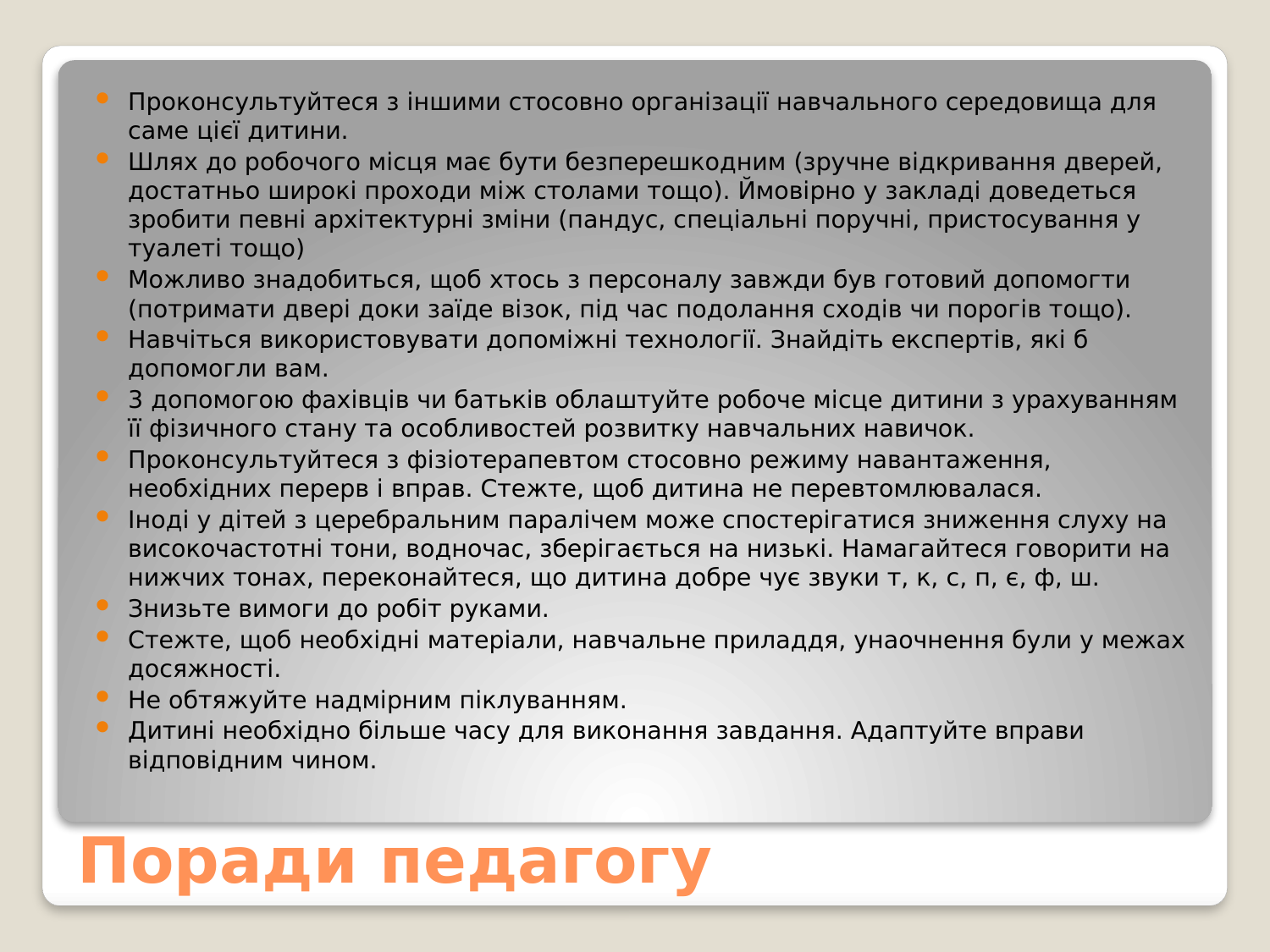

Проконсультуйтеся з іншими стосовно організації навчального середовища для саме цієї дитини.
Шлях до робочого місця має бути безперешкодним (зручне відкривання дверей, достатньо широкі проходи між столами тощо). Ймовірно у закладі доведеться зробити певні архітектурні зміни (пандус, спеціальні поручні, пристосування у туалеті тощо)
Можливо знадобиться, щоб хтось з персоналу завжди був готовий допомогти (потримати двері доки заїде візок, під час подолання сходів чи порогів тощо).
Навчіться використовувати допоміжні технології. Знайдіть експертів, які б допомогли вам.
3 допомогою фахівців чи батьків облаштуйте робоче місце дитини з урахуванням її фізичного стану та особливостей розвитку навчальних навичок.
Проконсультуйтеся з фізіотерапевтом стосовно режиму навантаження, необхідних перерв і вправ. Стежте, щоб дитина не перевтомлювалася.
Іноді у дітей з церебральним паралічем може спостерігатися зниження слуху на високочастотні тони, водночас, зберігається на низькі. Намагайтеся говорити на нижчих тонах, переконайтеся, що дитина добре чує звуки т, к, с, п, є, ф, ш.
Знизьте вимоги до робіт руками.
Стежте, щоб необхідні матеріали, навчальне приладдя, унаочнення були у межах досяжності.
Не обтяжуйте надмірним піклуванням.
Дитині необхідно більше часу для виконання завдання. Адаптуйте вправи відповідним чином.

# Поради педагогу